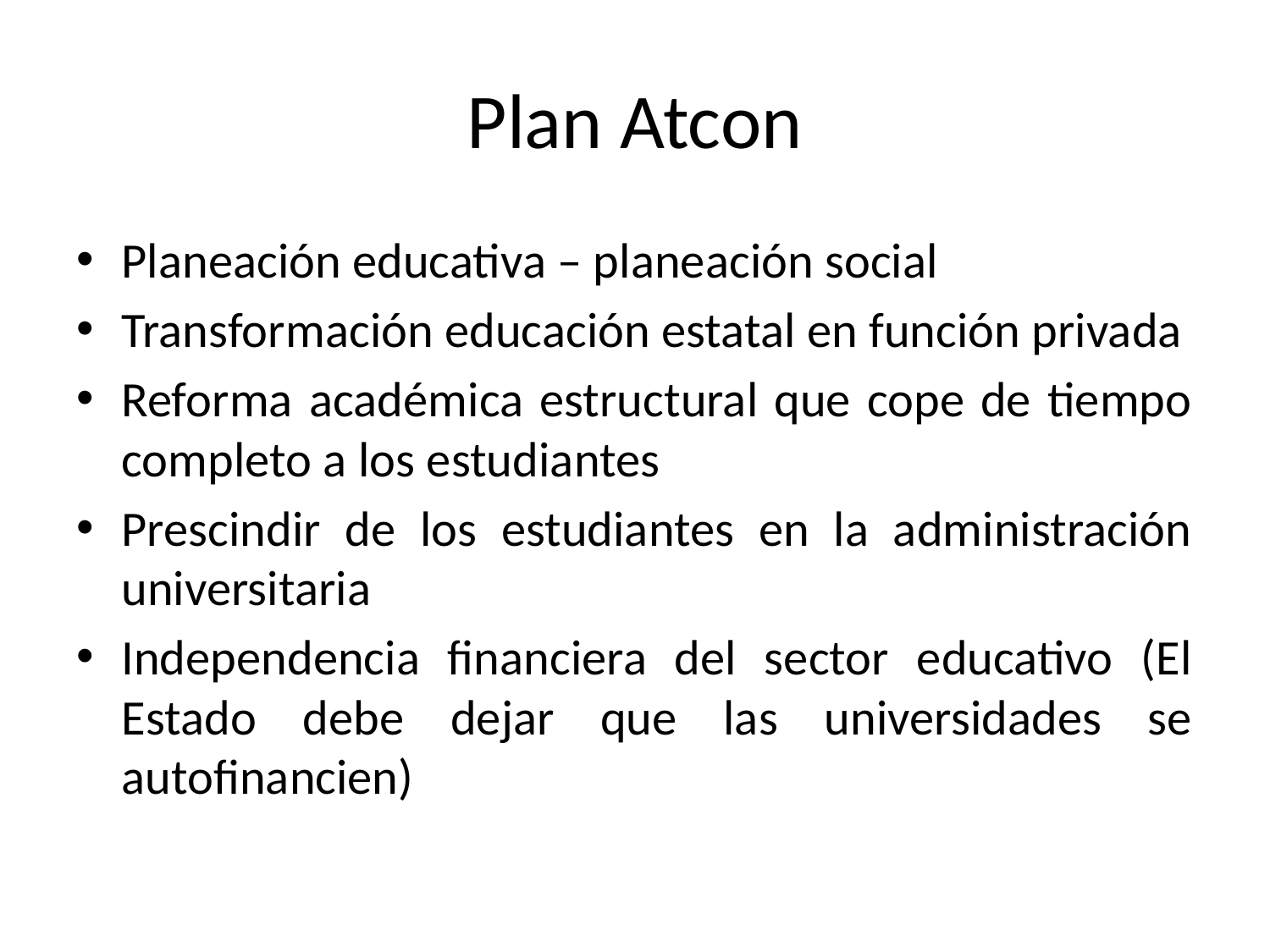

# Plan Atcon
Planeación educativa – planeación social
Transformación educación estatal en función privada
Reforma académica estructural que cope de tiempo completo a los estudiantes
Prescindir de los estudiantes en la administración universitaria
Independencia financiera del sector educativo (El Estado debe dejar que las universidades se autofinancien)